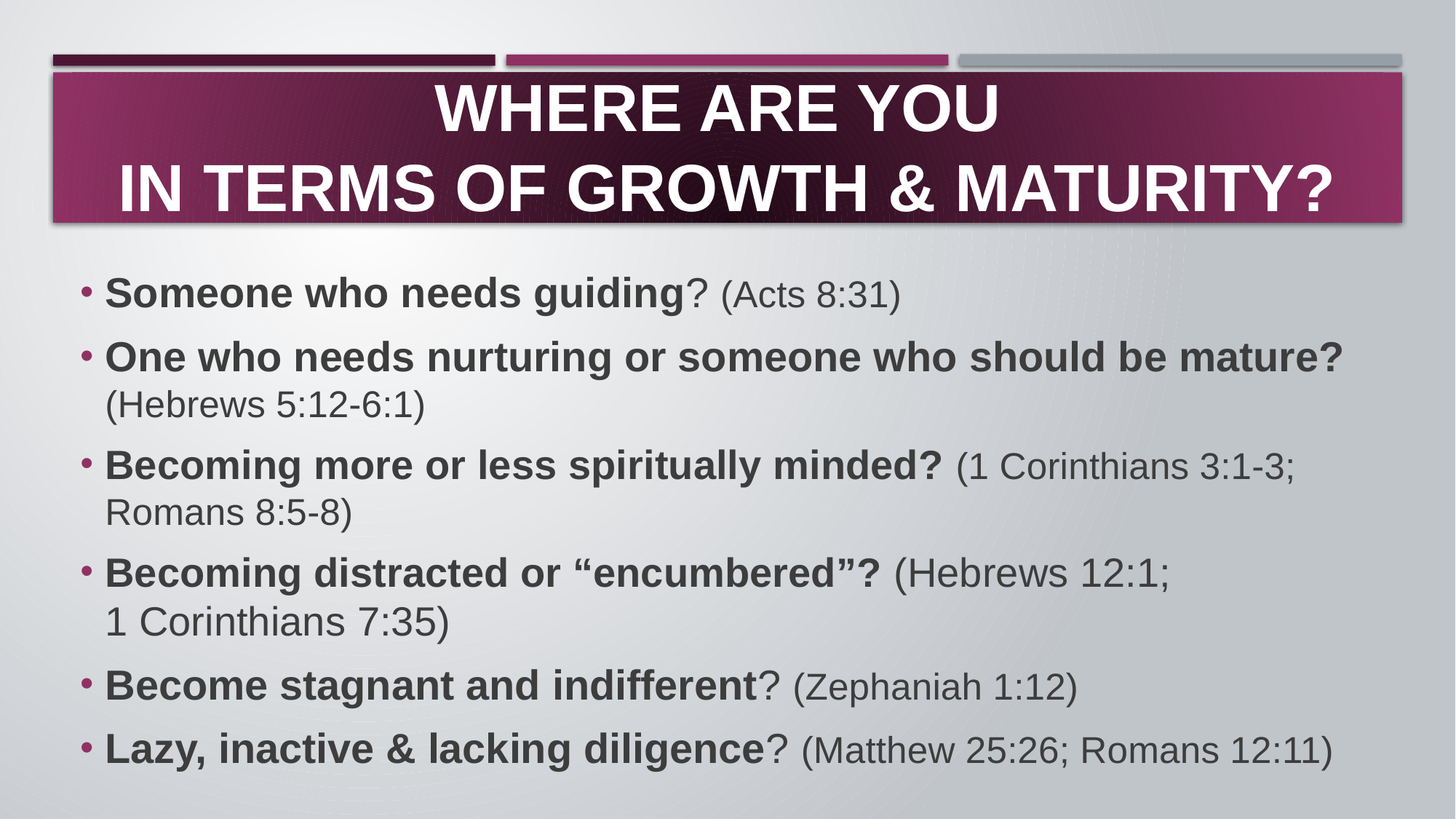

# Where are you In terms of Growth & maturity?
Someone who needs guiding? (Acts 8:31)
One who needs nurturing or someone who should be mature? (Hebrews 5:12-6:1)
Becoming more or less spiritually minded? (1 Corinthians 3:1-3; Romans 8:5-8)
Becoming distracted or “encumbered”? (Hebrews 12:1;
1 Corinthians 7:35)
Become stagnant and indifferent? (Zephaniah 1:12)
Lazy, inactive & lacking diligence? (Matthew 25:26; Romans 12:11)